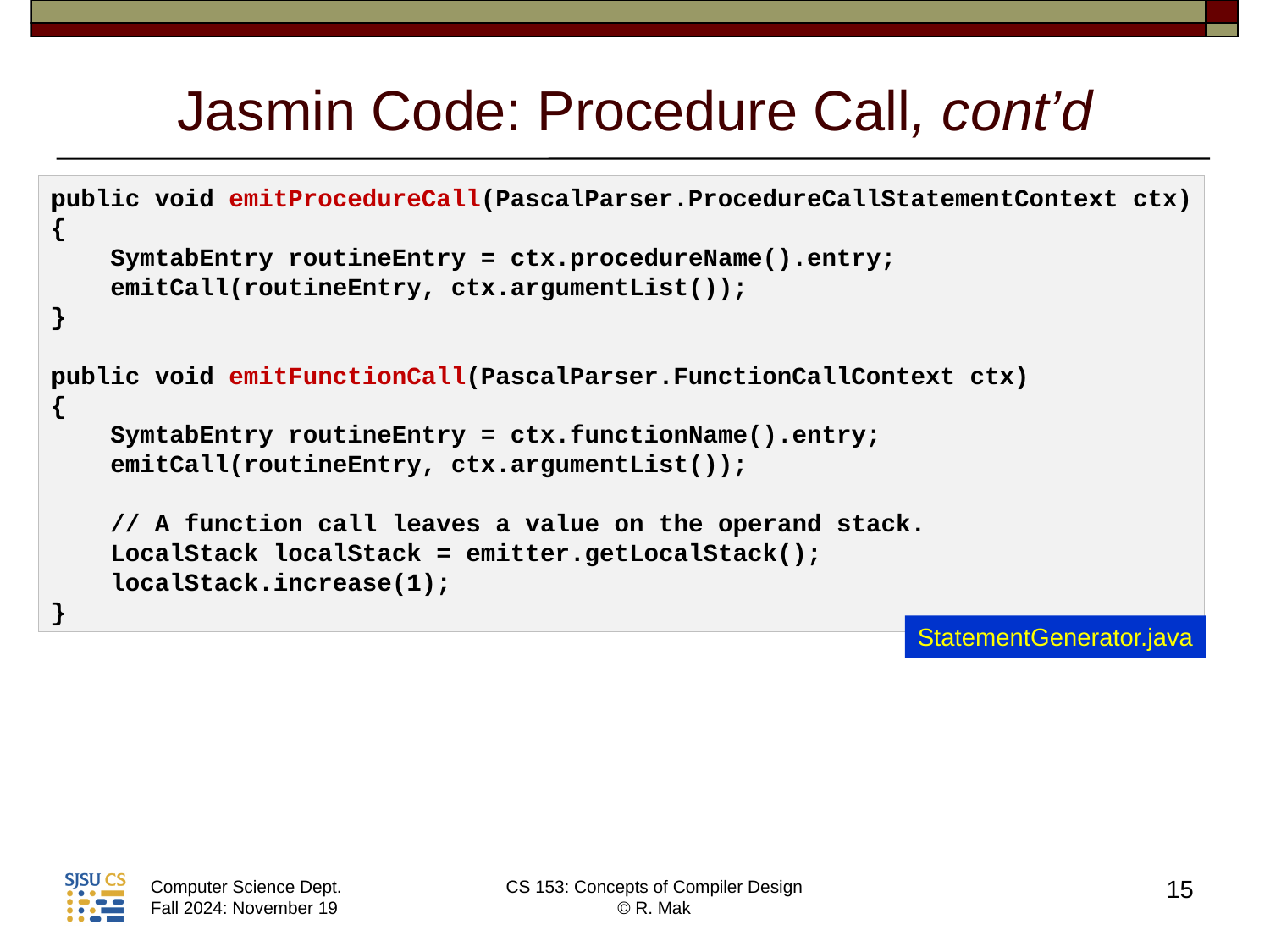

# Jasmin Code: Procedure Call, cont’d
public void emitProcedureCall(PascalParser.ProcedureCallStatementContext ctx)
{
    SymtabEntry routineEntry = ctx.procedureName().entry;
    emitCall(routineEntry, ctx.argumentList());
}
public void emitFunctionCall(PascalParser.FunctionCallContext ctx)
{
    SymtabEntry routineEntry = ctx.functionName().entry;
    emitCall(routineEntry, ctx.argumentList());

    // A function call leaves a value on the operand stack.
    LocalStack localStack = emitter.getLocalStack();
    localStack.increase(1);
}
StatementGenerator.java
15